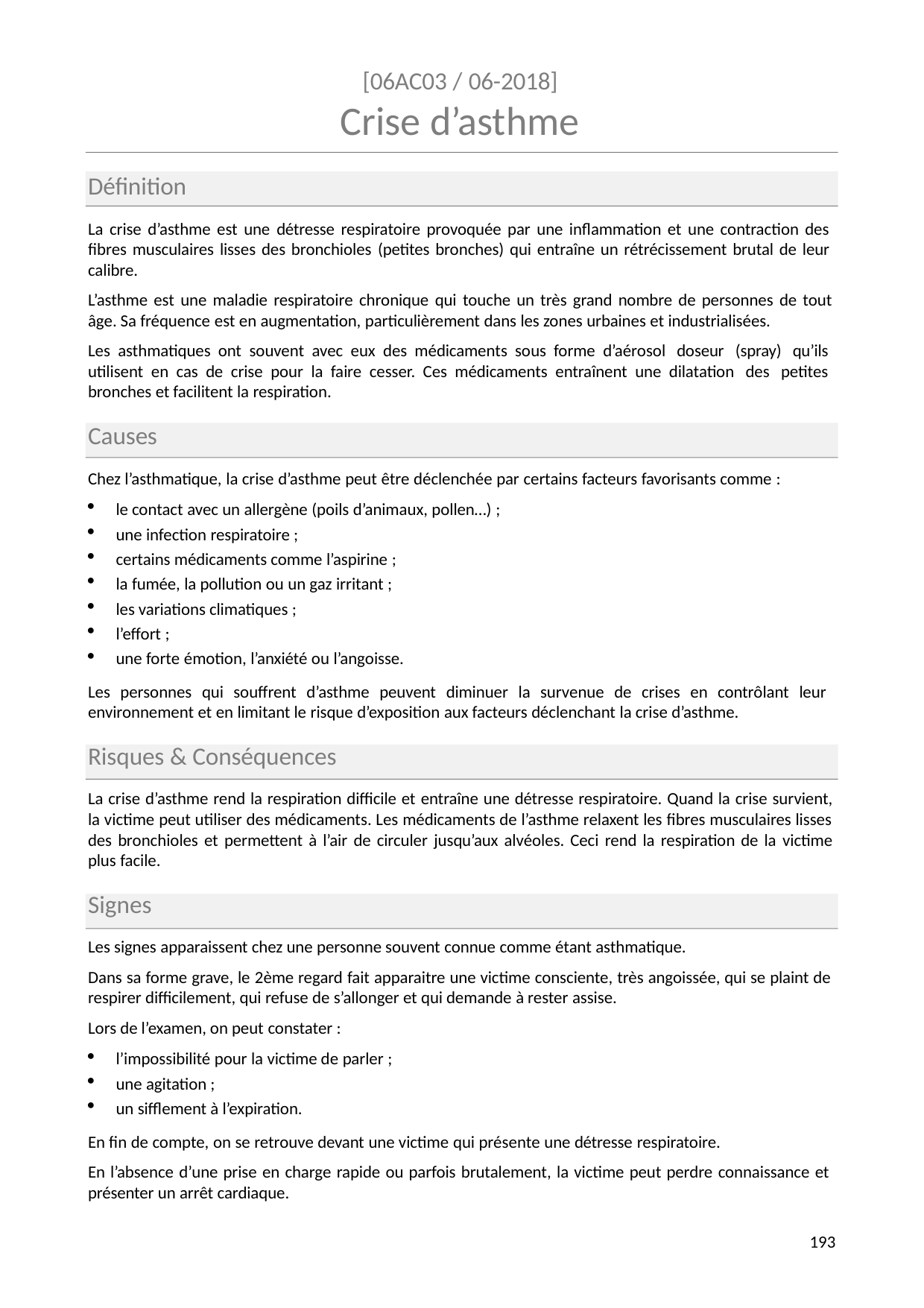

[06AC03 / 06-2018]
# Crise d’asthme

Définition
La crise d’asthme est une détresse respiratoire provoquée par une inflammation et une contraction des  fibres musculaires lisses des bronchioles (petites bronches) qui entraîne un rétrécissement brutal de leur  calibre.
L’asthme est une maladie respiratoire chronique qui touche un très grand nombre de personnes de tout  âge. Sa fréquence est en augmentation, particulièrement dans les zones urbaines et industrialisées.
Les asthmatiques ont souvent avec eux des médicaments sous forme d’aérosol doseur (spray) qu’ils  utilisent en cas de crise pour la faire cesser. Ces médicaments entraînent une dilatation des petites  bronches et facilitent la respiration.

Causes
Chez l’asthmatique, la crise d’asthme peut être déclenchée par certains facteurs favorisants comme :
le contact avec un allergène (poils d’animaux, pollen…) ;
une infection respiratoire ;
certains médicaments comme l’aspirine ;
la fumée, la pollution ou un gaz irritant ;
les variations climatiques ;
l’effort ;
une forte émotion, l’anxiété ou l’angoisse.
Les personnes qui souffrent d’asthme peuvent diminuer la survenue de crises en contrôlant leur  environnement et en limitant le risque d’exposition aux facteurs déclenchant la crise d’asthme.

Risques & Conséquences
La crise d’asthme rend la respiration difficile et entraîne une détresse respiratoire. Quand la crise survient,  la victime peut utiliser des médicaments. Les médicaments de l’asthme relaxent les fibres musculaires lisses  des bronchioles et permettent à l’air de circuler jusqu’aux alvéoles. Ceci rend la respiration de la victime  plus facile.

Signes
Les signes apparaissent chez une personne souvent connue comme étant asthmatique.
Dans sa forme grave, le 2ème regard fait apparaitre une victime consciente, très angoissée, qui se plaint de  respirer difficilement, qui refuse de s’allonger et qui demande à rester assise.
Lors de l’examen, on peut constater :
l’impossibilité pour la victime de parler ;
une agitation ;
un sifflement à l’expiration.
En fin de compte, on se retrouve devant une victime qui présente une détresse respiratoire.
En l’absence d’une prise en charge rapide ou parfois brutalement, la victime peut perdre connaissance et  présenter un arrêt cardiaque.

193